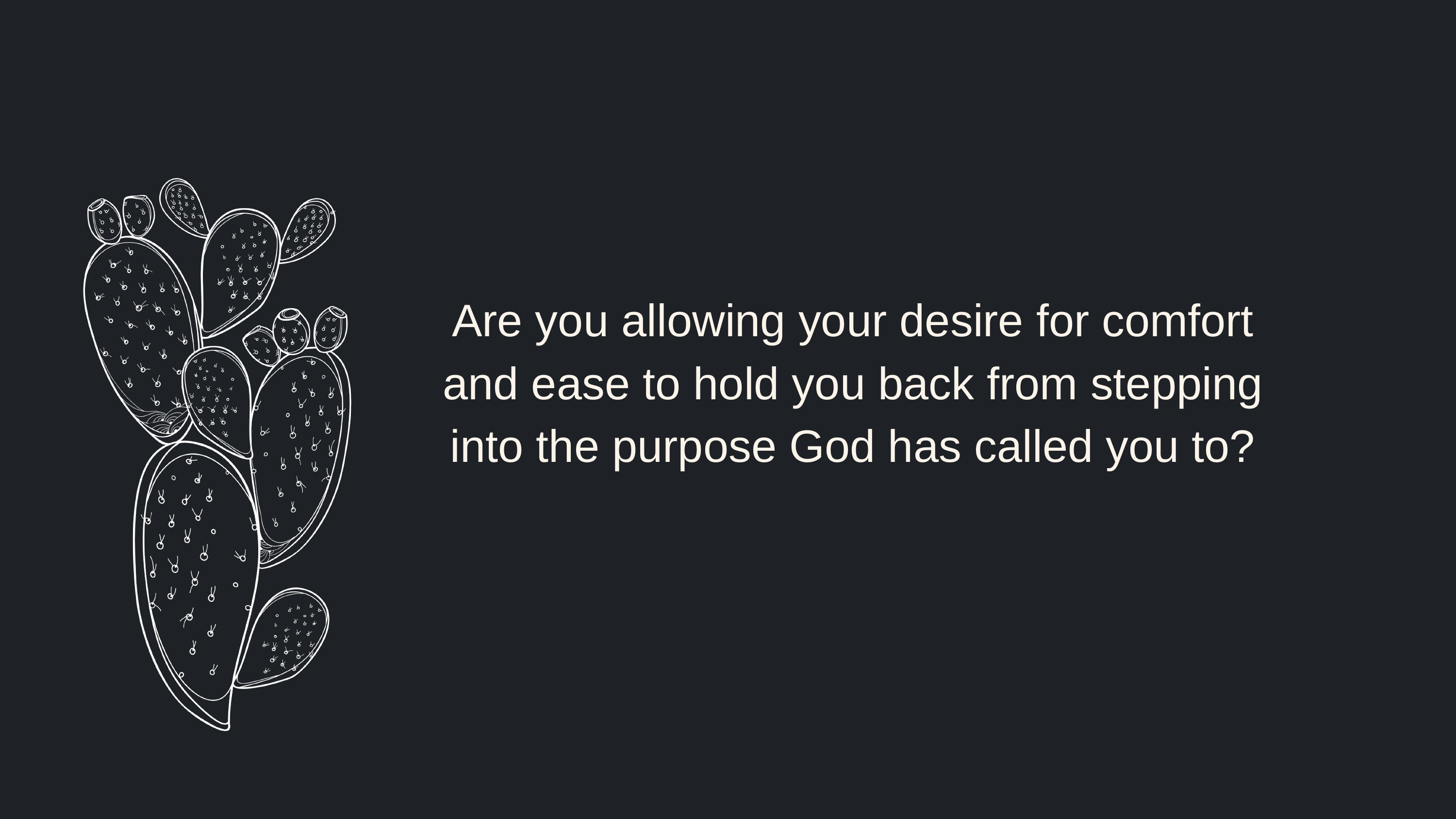

Are you allowing your desire for comfort and ease to hold you back from stepping into the purpose God has called you to?